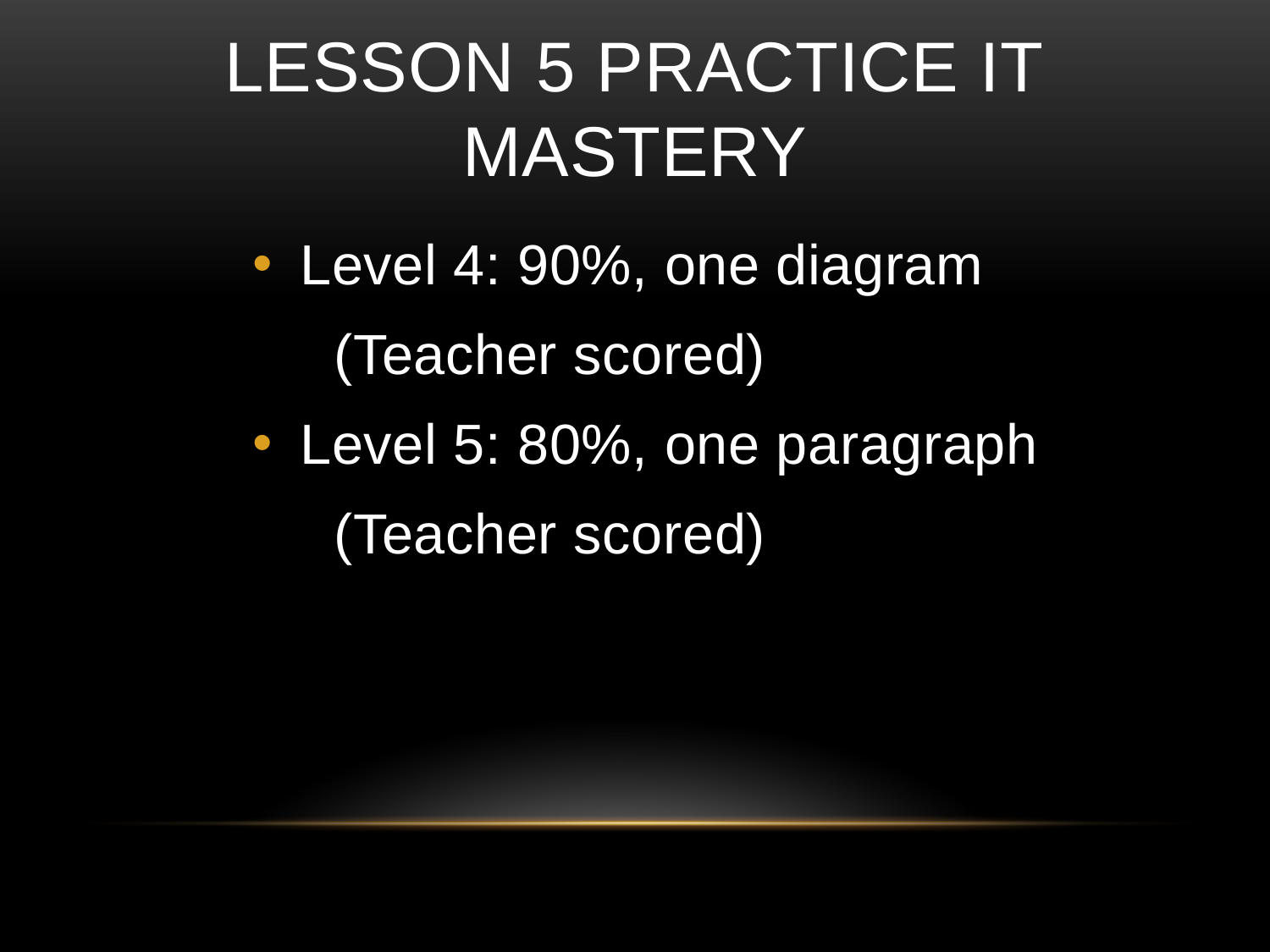

# Lesson 5 practice It Mastery
Level 4: 90%, one diagram
     (Teacher scored)
Level 5: 80%, one paragraph
     (Teacher scored)